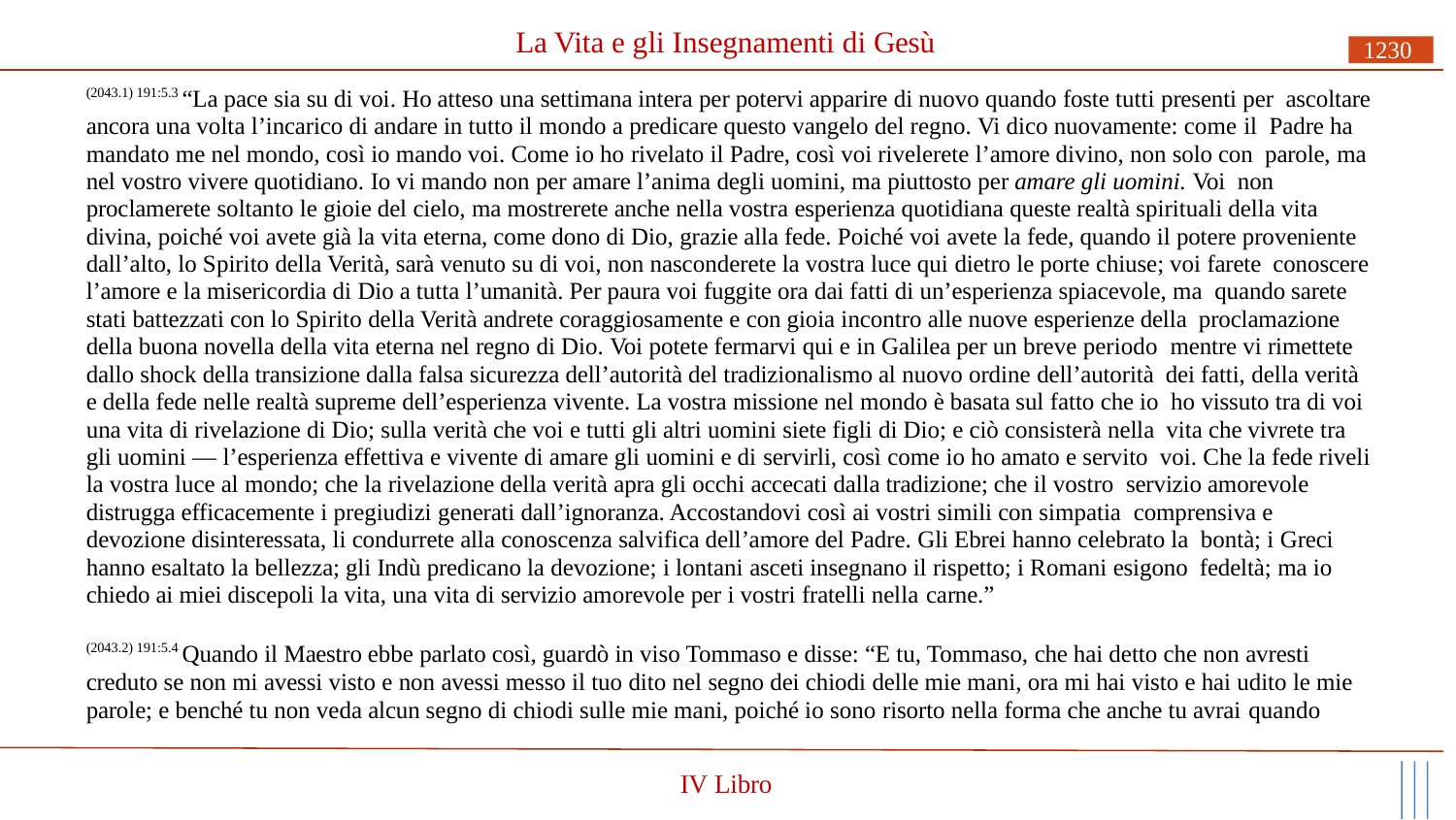

# La Vita e gli Insegnamenti di Gesù
1230

(2043.1) 191:5.3 “La pace sia su di voi. Ho atteso una settimana intera per potervi apparire di nuovo quando foste tutti presenti per  ascoltare ancora una volta l’incarico di andare in tutto il mondo a predicare questo vangelo del regno. Vi dico nuovamente: come il  Padre ha mandato me nel mondo, così io mando voi. Come io ho rivelato il Padre, così voi rivelerete l’amore divino, non solo con  parole, ma nel vostro vivere quotidiano. Io vi mando non per amare l’anima degli uomini, ma piuttosto per amare gli uomini. Voi  non proclamerete soltanto le gioie del cielo, ma mostrerete anche nella vostra esperienza quotidiana queste realtà spirituali della vita  divina, poiché voi avete già la vita eterna, come dono di Dio, grazie alla fede. Poiché voi avete la fede, quando il potere proveniente  dall’alto, lo Spirito della Verità, sarà venuto su di voi, non nasconderete la vostra luce qui dietro le porte chiuse; voi farete  conoscere l’amore e la misericordia di Dio a tutta l’umanità. Per paura voi fuggite ora dai fatti di un’esperienza spiacevole, ma  quando sarete stati battezzati con lo Spirito della Verità andrete coraggiosamente e con gioia incontro alle nuove esperienze della  proclamazione della buona novella della vita eterna nel regno di Dio. Voi potete fermarvi qui e in Galilea per un breve periodo  mentre vi rimettete dallo shock della transizione dalla falsa sicurezza dell’autorità del tradizionalismo al nuovo ordine dell’autorità  dei fatti, della verità e della fede nelle realtà supreme dell’esperienza vivente. La vostra missione nel mondo è basata sul fatto che io  ho vissuto tra di voi una vita di rivelazione di Dio; sulla verità che voi e tutti gli altri uomini siete figli di Dio; e ciò consisterà nella  vita che vivrete tra gli uomini — l’esperienza effettiva e vivente di amare gli uomini e di servirli, così come io ho amato e servito  voi. Che la fede riveli la vostra luce al mondo; che la rivelazione della verità apra gli occhi accecati dalla tradizione; che il vostro  servizio amorevole distrugga efficacemente i pregiudizi generati dall’ignoranza. Accostandovi così ai vostri simili con simpatia  comprensiva e devozione disinteressata, li condurrete alla conoscenza salvifica dell’amore del Padre. Gli Ebrei hanno celebrato la  bontà; i Greci hanno esaltato la bellezza; gli Indù predicano la devozione; i lontani asceti insegnano il rispetto; i Romani esigono  fedeltà; ma io chiedo ai miei discepoli la vita, una vita di servizio amorevole per i vostri fratelli nella carne.”

(2043.2) 191:5.4 Quando il Maestro ebbe parlato così, guardò in viso Tommaso e disse: “E tu, Tommaso, che hai detto che non avresti  creduto se non mi avessi visto e non avessi messo il tuo dito nel segno dei chiodi delle mie mani, ora mi hai visto e hai udito le mie  parole; e benché tu non veda alcun segno di chiodi sulle mie mani, poiché io sono risorto nella forma che anche tu avrai quando

IV Libro